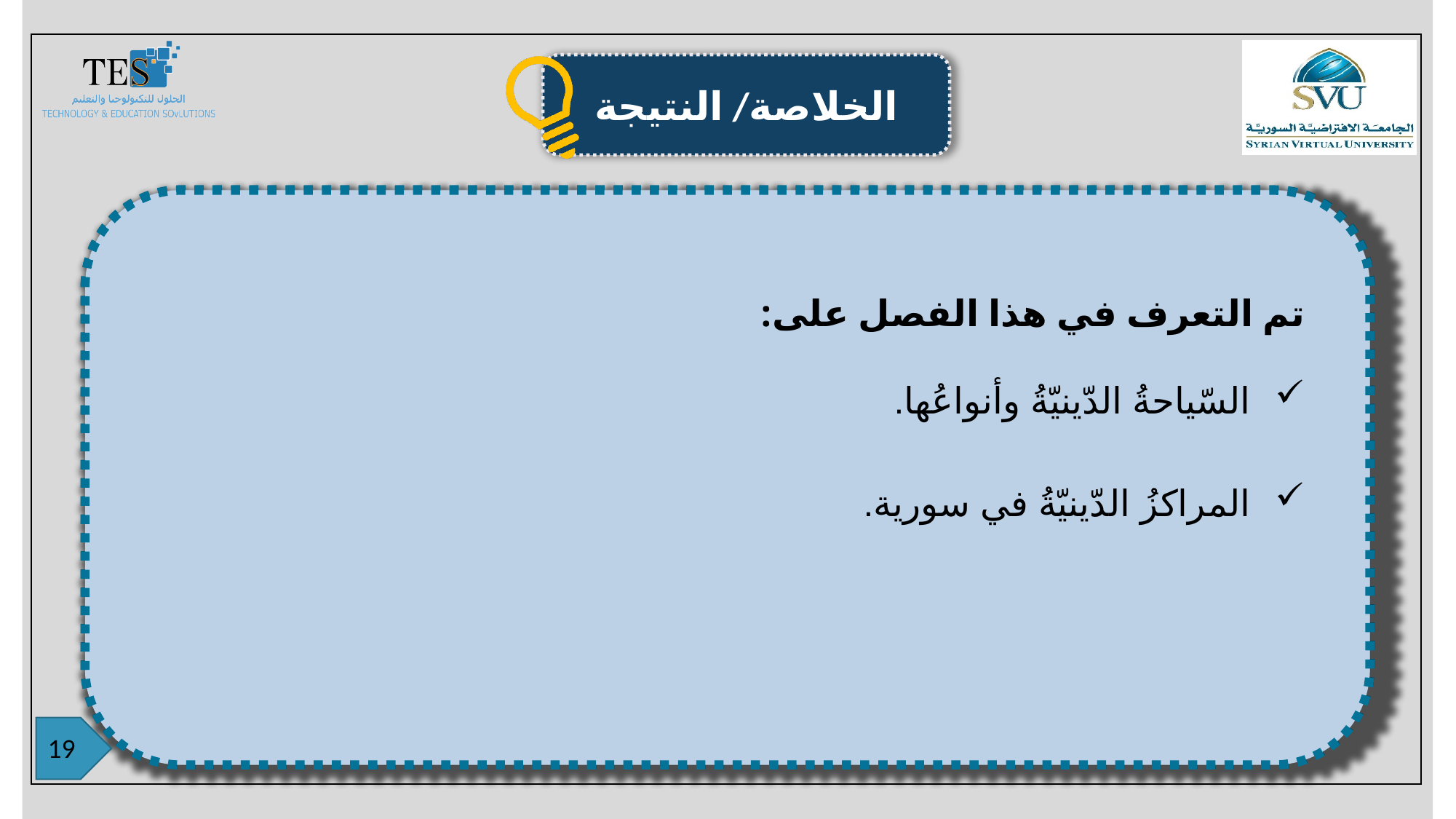

تم التعرف في هذا الفصل على:
السّياحةُ الدّينيّةُ وأنواعُها.
المراكزُ الدّينيّةُ في سورية.